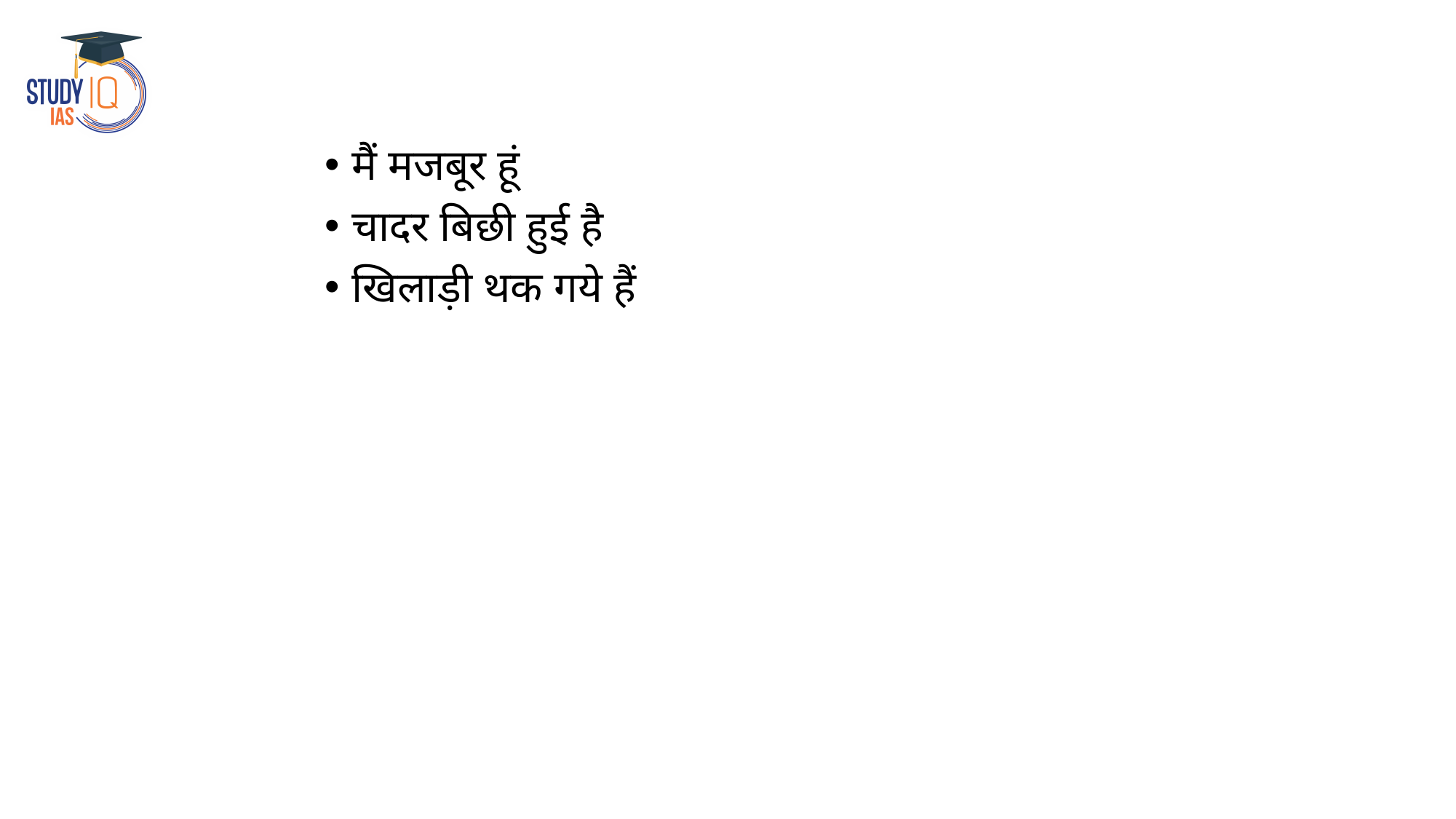

मैं मजबूर हूं
चादर बिछी हुई है
खिलाड़ी थक गये हैं